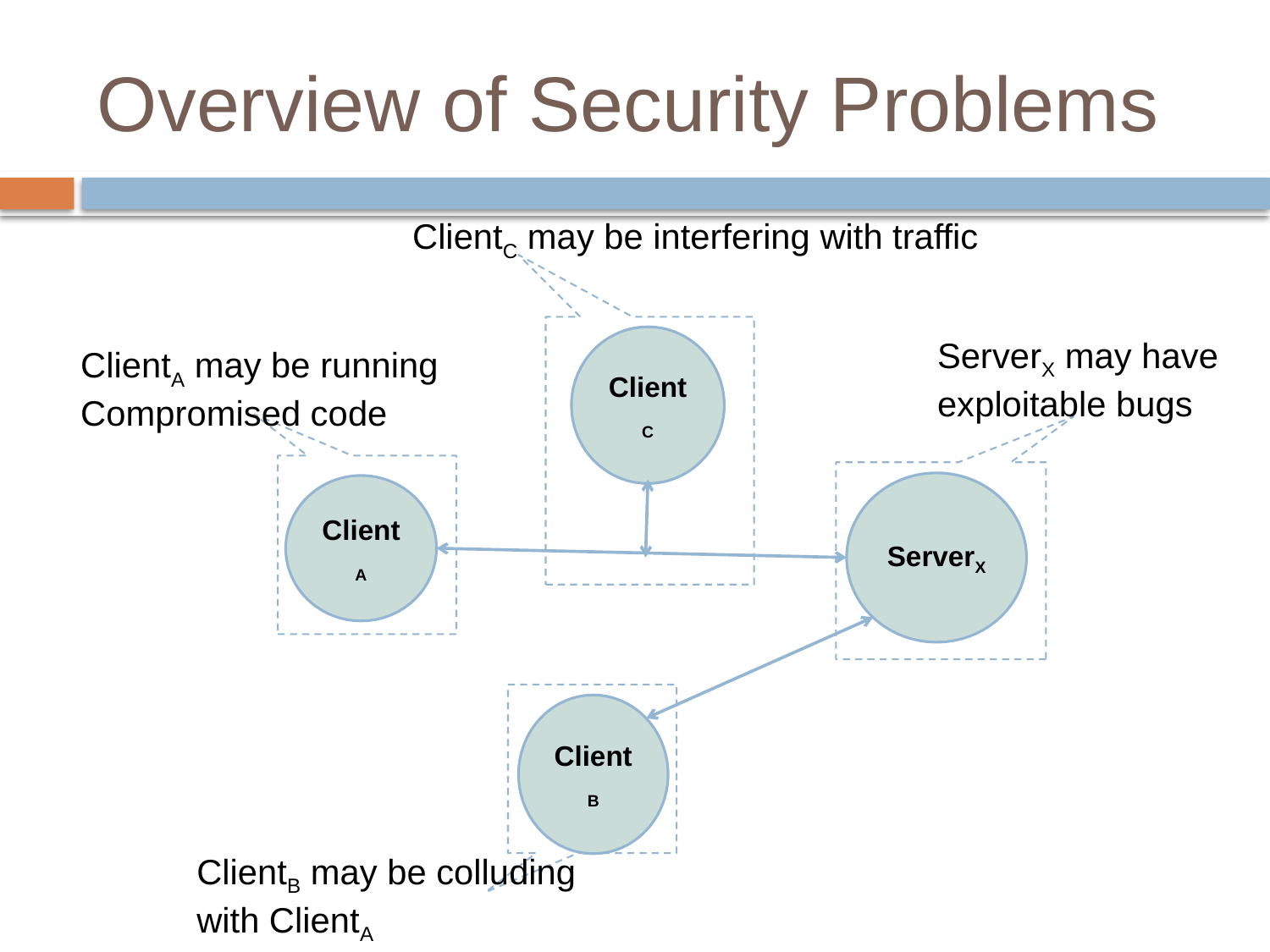

# Overview of Security Problems
ClientC may be interfering with traffic

ClientC
ServerX may have
exploitable bugs
ClientA may be running
Compromised code

ServerX
ClientA

ClientB
ClientB may be colluding
with ClientA